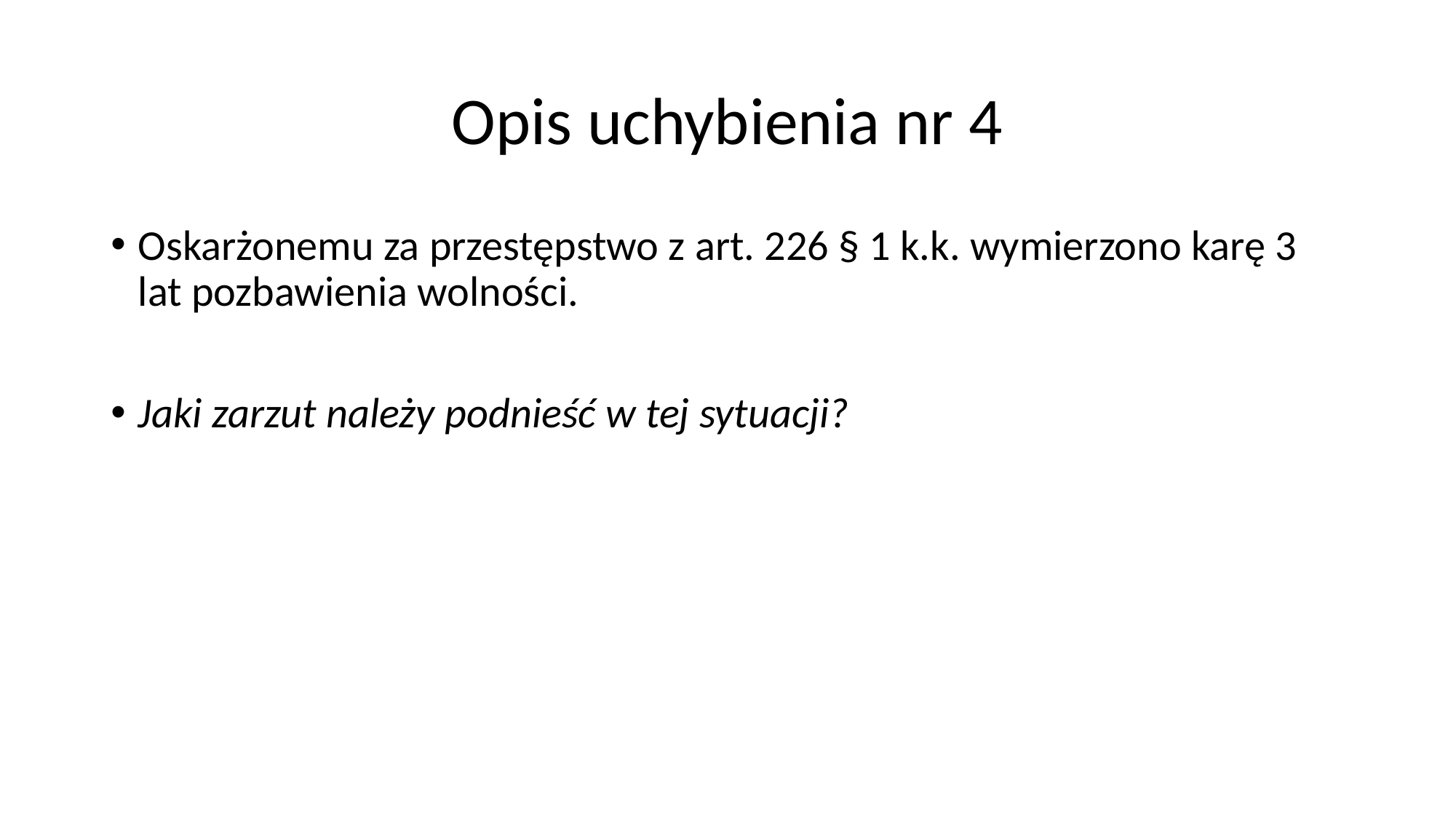

# Opis uchybienia nr 4
Oskarżonemu za przestępstwo z art. 226 § 1 k.k. wymierzono karę 3 lat pozbawienia wolności.

Jaki zarzut należy podnieść w tej sytuacji?